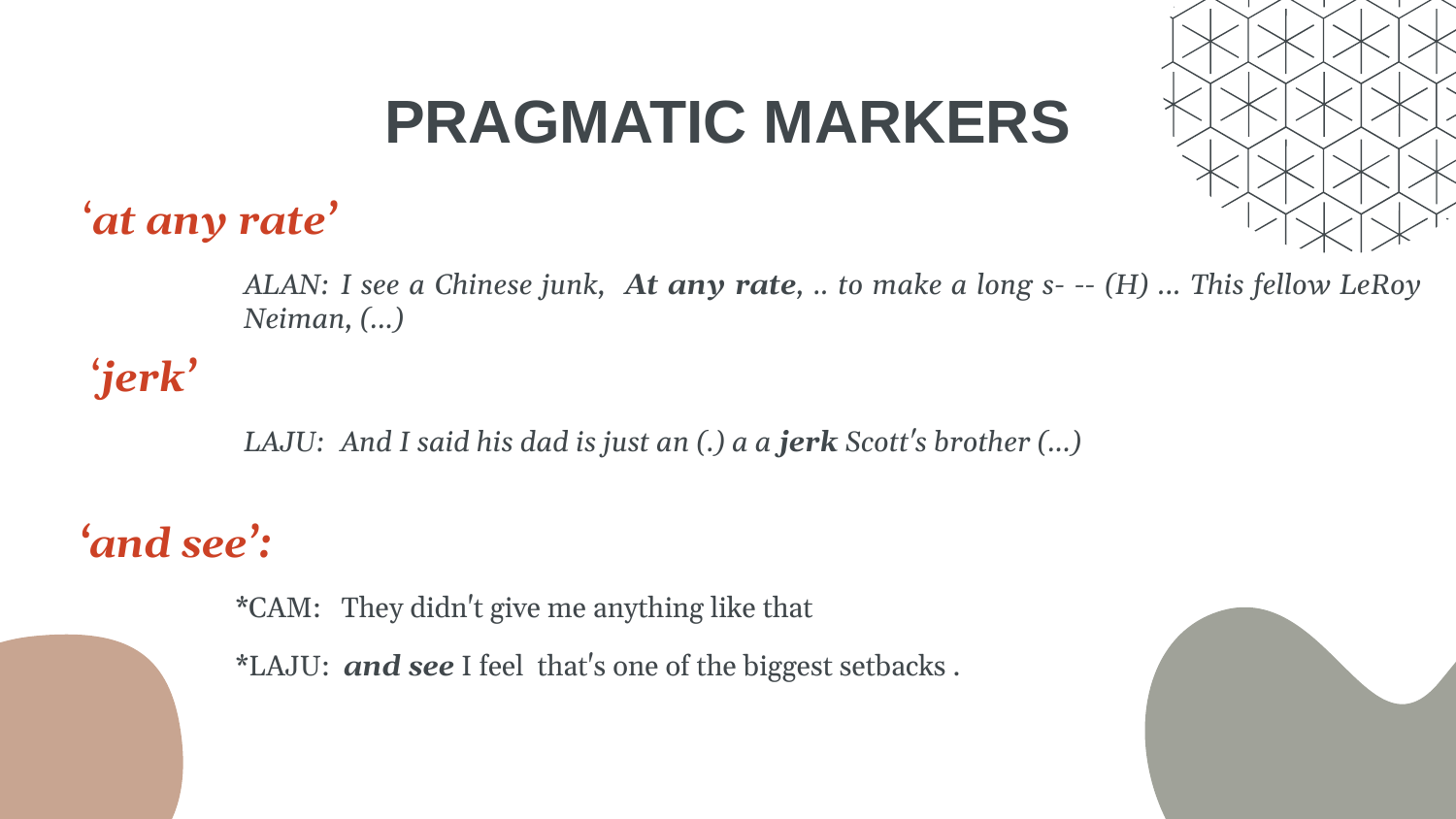

# PRAGMATIC MARKERS
 ‘at any rate’
ALAN: I see a Chinese junk,  At any rate, .. to make a long s- -- (H) ... This fellow LeRoy Neiman, (...)

  ‘jerk’
LAJU:  And I said his dad is just an (.) a a jerk Scott's brother (...)

  ‘and see’:
*CAM:   They didn't give me anything like that
*LAJU:  and see I feel  that's one of the biggest setbacks .